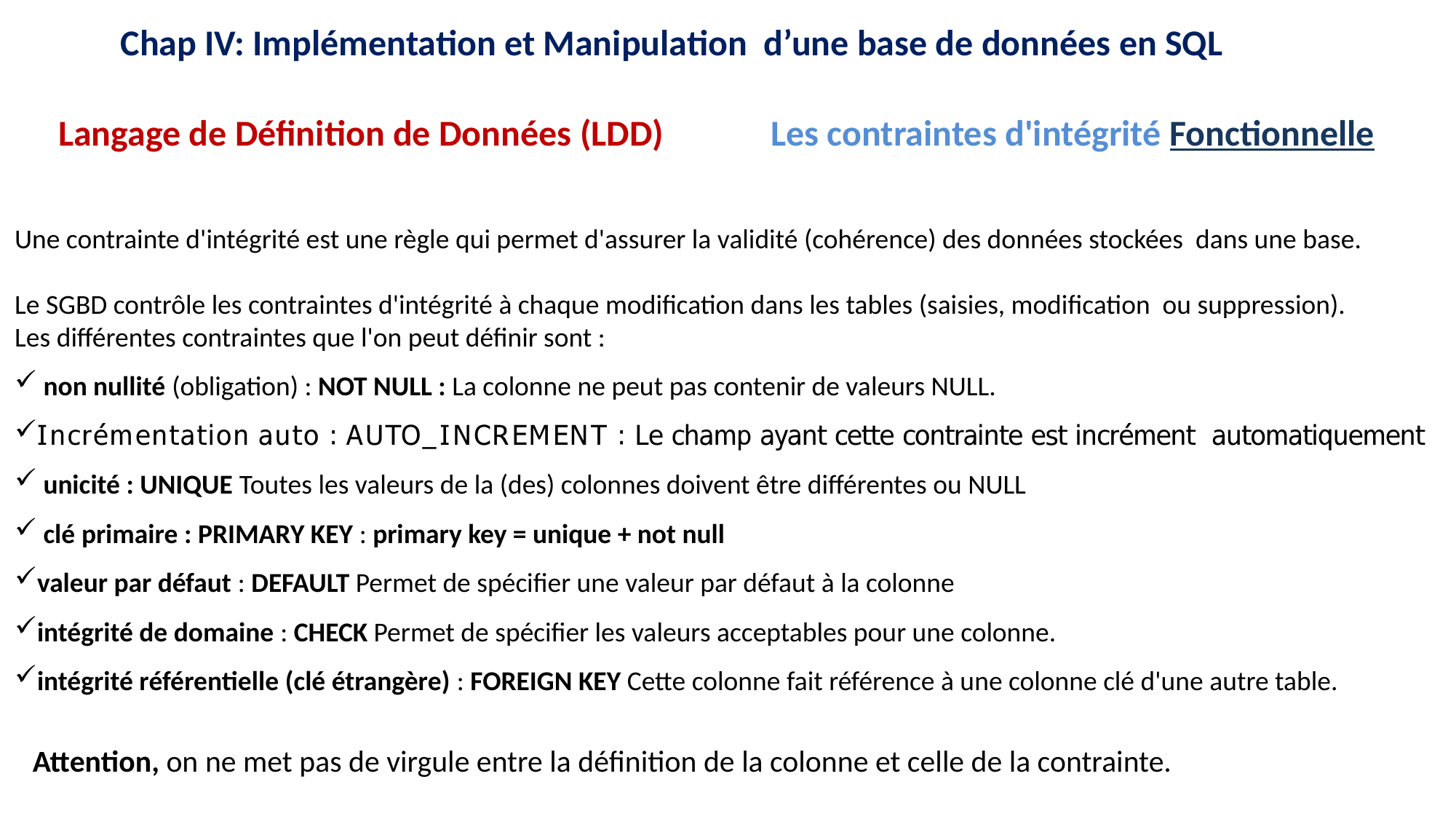

Chap IV: Implémentation et Manipulation  d’une base de données en SQL
Langage de Définition de Données (LDD)
 Les contraintes d'intégrité Fonctionnelle
Une contrainte d'intégrité est une règle qui permet d'assurer la validité (cohérence) des données stockées  dans une base.

Le SGBD contrôle les contraintes d'intégrité à chaque modification dans les tables (saisies, modification  ou suppression).
Les différentes contraintes que l'on peut définir sont :
 non nullité (obligation) : NOT NULL : La colonne ne peut pas contenir de valeurs NULL.
Incrémentation auto : AUTO_INCREMENT : Le champ ayant cette contrainte est incrément  automatiquement
 unicité : UNIQUE Toutes les valeurs de la (des) colonnes doivent être différentes ou NULL
 clé primaire : PRIMARY KEY : primary key = unique + not null
valeur par défaut : DEFAULT Permet de spécifier une valeur par défaut à la colonne
intégrité de domaine : CHECK Permet de spécifier les valeurs acceptables pour une colonne.
intégrité référentielle (clé étrangère) : FOREIGN KEY Cette colonne fait référence à une colonne clé d'une autre table.
Attention, on ne met pas de virgule entre la définition de la colonne et celle de la contrainte.